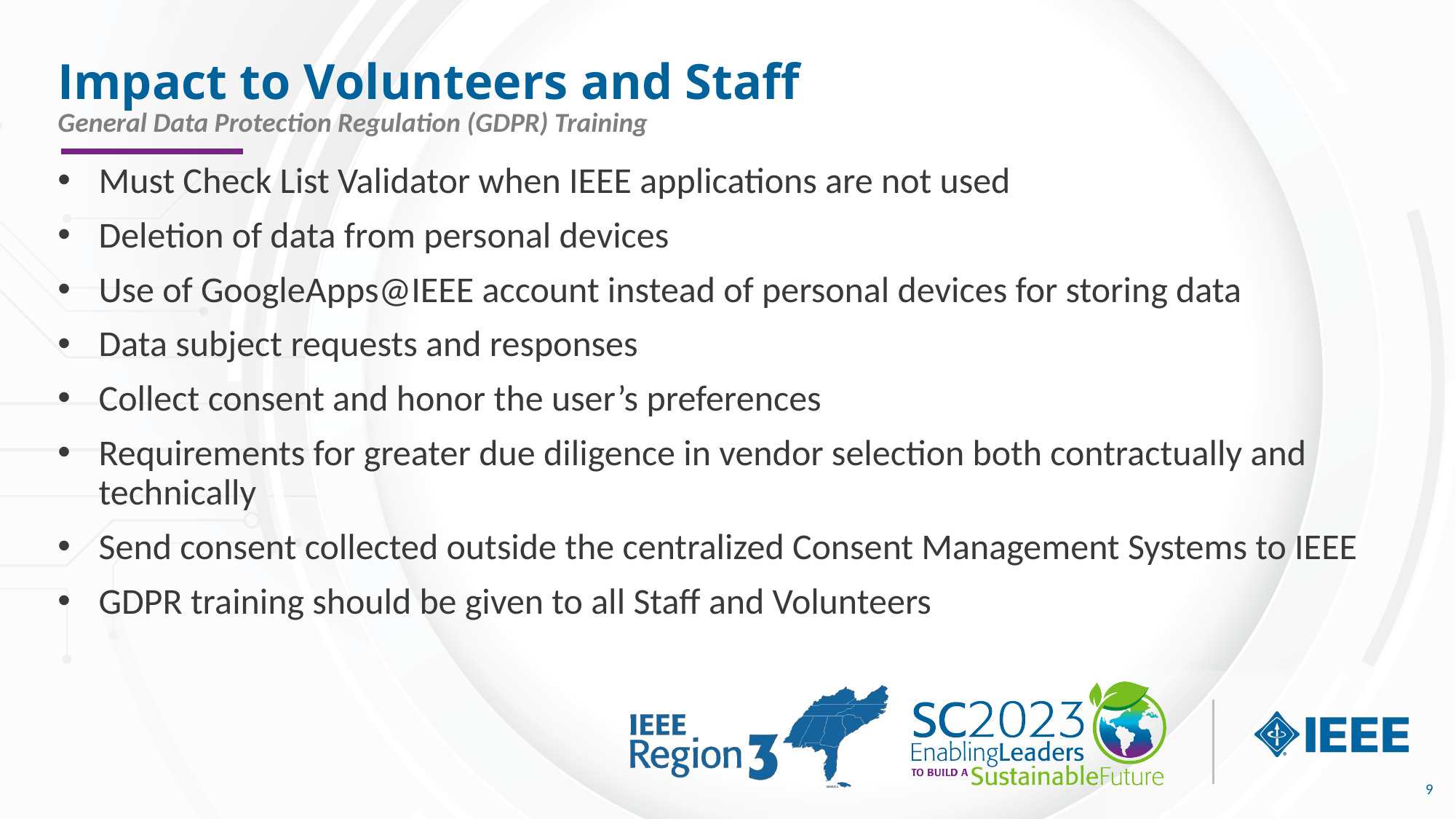

# Impact to Volunteers and Staff
General Data Protection Regulation (GDPR) Training
Must Check List Validator when IEEE applications are not used
Deletion of data from personal devices
Use of GoogleApps@IEEE account instead of personal devices for storing data
Data subject requests and responses
Collect consent and honor the user’s preferences
Requirements for greater due diligence in vendor selection both contractually and technically
Send consent collected outside the centralized Consent Management Systems to IEEE
GDPR training should be given to all Staff and Volunteers
9